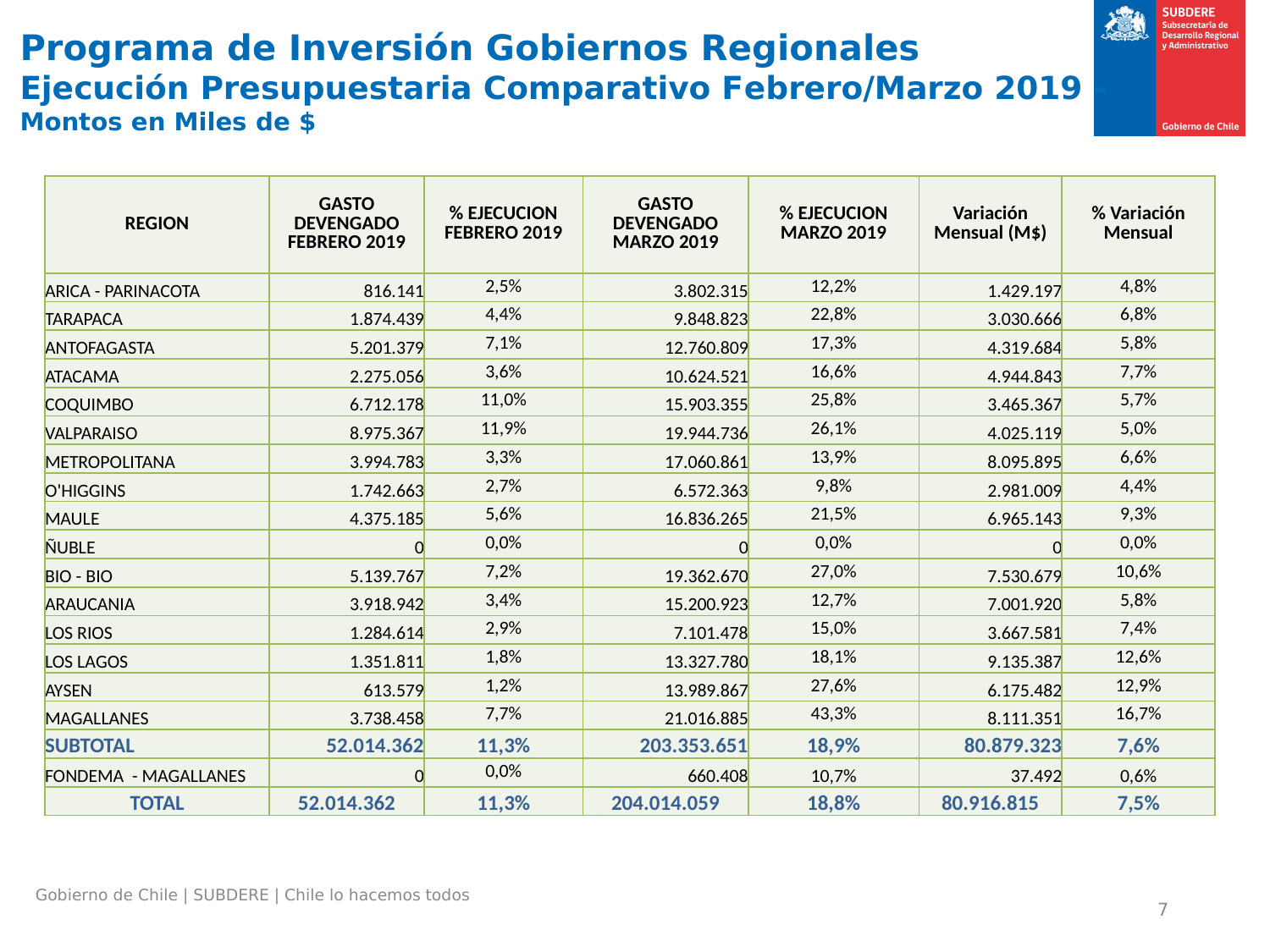

Programa de Inversión Gobiernos Regionales
Ejecución Presupuestaria Comparativo Febrero/Marzo 2019 - Montos en Miles de $
| REGION | GASTO DEVENGADO FEBRERO 2019 | % EJECUCION FEBRERO 2019 | GASTO DEVENGADO MARZO 2019 | % EJECUCION MARZO 2019 | Variación Mensual (M$) | % Variación Mensual |
| --- | --- | --- | --- | --- | --- | --- |
| ARICA - PARINACOTA | 816.141 | 2,5% | 3.802.315 | 12,2% | 1.429.197 | 4,8% |
| TARAPACA | 1.874.439 | 4,4% | 9.848.823 | 22,8% | 3.030.666 | 6,8% |
| ANTOFAGASTA | 5.201.379 | 7,1% | 12.760.809 | 17,3% | 4.319.684 | 5,8% |
| ATACAMA | 2.275.056 | 3,6% | 10.624.521 | 16,6% | 4.944.843 | 7,7% |
| COQUIMBO | 6.712.178 | 11,0% | 15.903.355 | 25,8% | 3.465.367 | 5,7% |
| VALPARAISO | 8.975.367 | 11,9% | 19.944.736 | 26,1% | 4.025.119 | 5,0% |
| METROPOLITANA | 3.994.783 | 3,3% | 17.060.861 | 13,9% | 8.095.895 | 6,6% |
| O'HIGGINS | 1.742.663 | 2,7% | 6.572.363 | 9,8% | 2.981.009 | 4,4% |
| MAULE | 4.375.185 | 5,6% | 16.836.265 | 21,5% | 6.965.143 | 9,3% |
| ÑUBLE | 0 | 0,0% | 0 | 0,0% | 0 | 0,0% |
| BIO - BIO | 5.139.767 | 7,2% | 19.362.670 | 27,0% | 7.530.679 | 10,6% |
| ARAUCANIA | 3.918.942 | 3,4% | 15.200.923 | 12,7% | 7.001.920 | 5,8% |
| LOS RIOS | 1.284.614 | 2,9% | 7.101.478 | 15,0% | 3.667.581 | 7,4% |
| LOS LAGOS | 1.351.811 | 1,8% | 13.327.780 | 18,1% | 9.135.387 | 12,6% |
| AYSEN | 613.579 | 1,2% | 13.989.867 | 27,6% | 6.175.482 | 12,9% |
| MAGALLANES | 3.738.458 | 7,7% | 21.016.885 | 43,3% | 8.111.351 | 16,7% |
| SUBTOTAL | 52.014.362 | 11,3% | 203.353.651 | 18,9% | 80.879.323 | 7,6% |
| FONDEMA - MAGALLANES | 0 | 0,0% | 660.408 | 10,7% | 37.492 | 0,6% |
| TOTAL | 52.014.362 | 11,3% | 204.014.059 | 18,8% | 80.916.815 | 7,5% |
Gobierno de Chile | SUBDERE | Chile lo hacemos todos
7